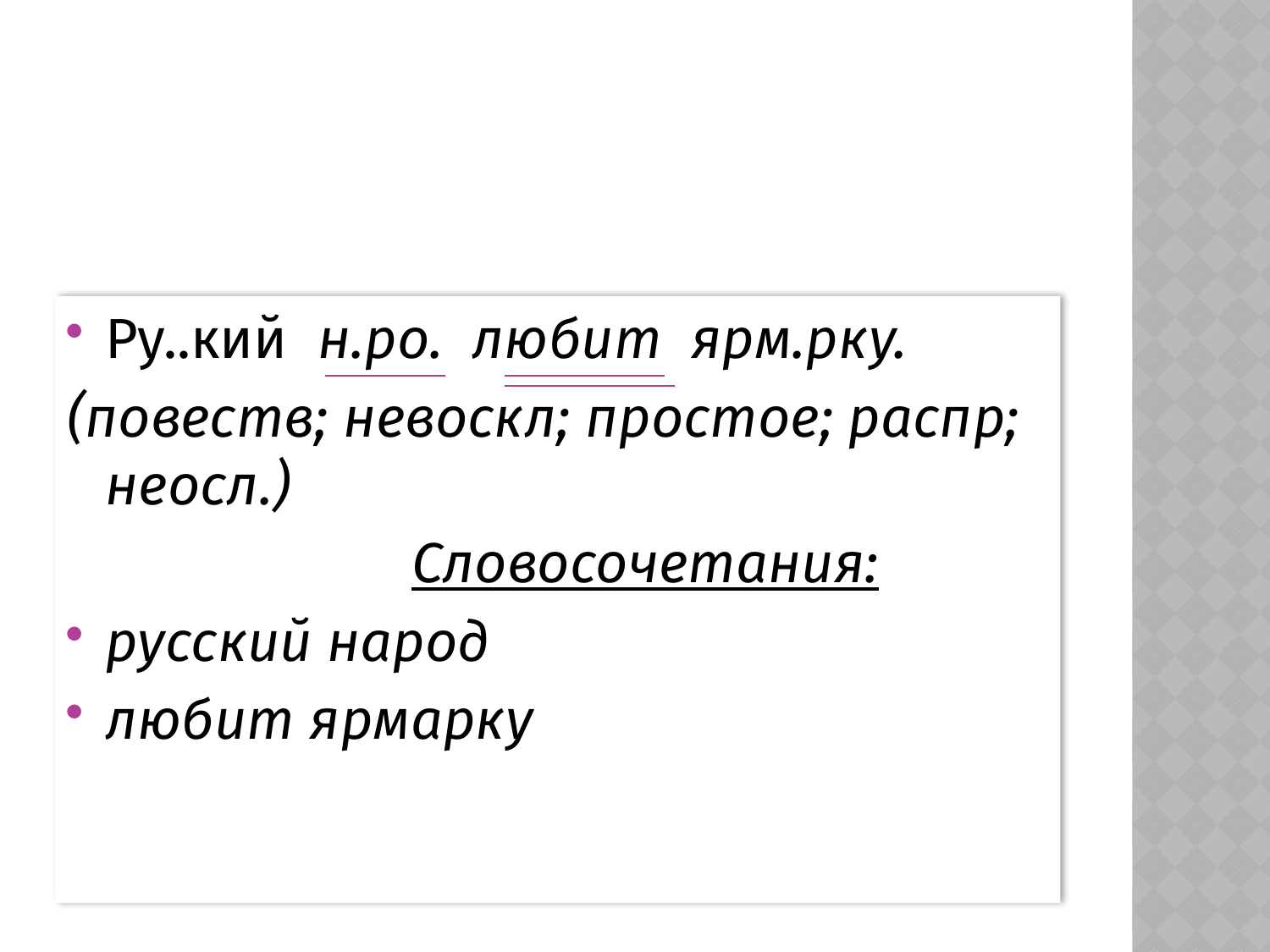

#

Ру..кий  н.ро.  любит  ярм.рку.
(повеств; невоскл; простое; распр; неосл.)
            Словосочетания:
русский народ
любит ярмарку